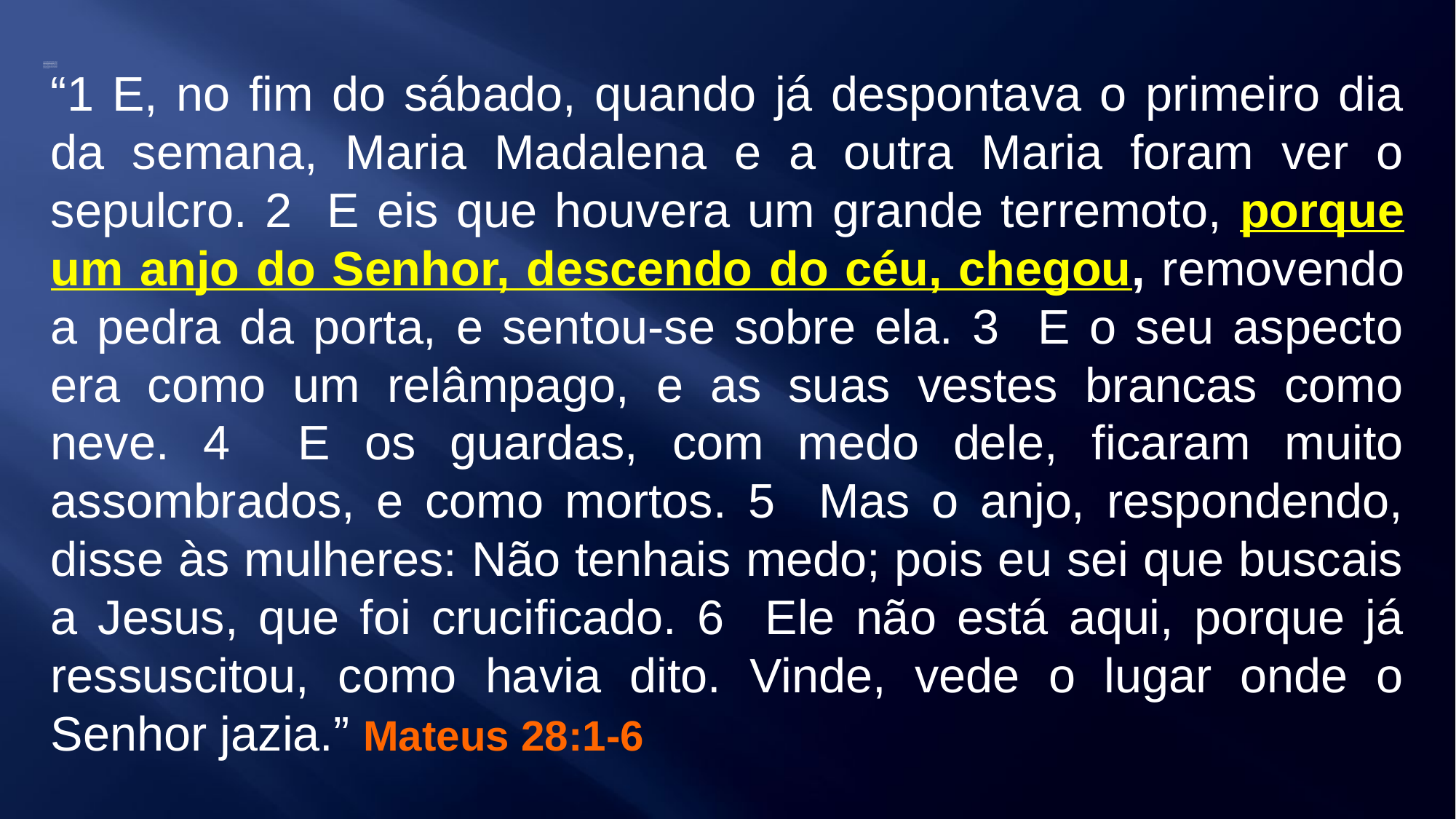

“1 E, no fim do sábado, quando já despontava o primeiro dia da semana, Maria Madalena e a outra Maria foram ver o sepulcro. 2  E eis que houvera um grande terremoto, porque um anjo do Senhor, descendo do céu, chegou, removendo a pedra da porta, e sentou-se sobre ela. 3  E o seu aspecto era como um relâmpago, e as suas vestes brancas como neve. 4  E os guardas, com medo dele, ficaram muito assombrados, e como mortos. 5  Mas o anjo, respondendo, disse às mulheres: Não tenhais medo; pois eu sei que buscais a Jesus, que foi crucificado. 6  Ele não está aqui, porque já ressuscitou, como havia dito. Vinde, vede o lugar onde o Senhor jazia.” Mateus 28:1-6